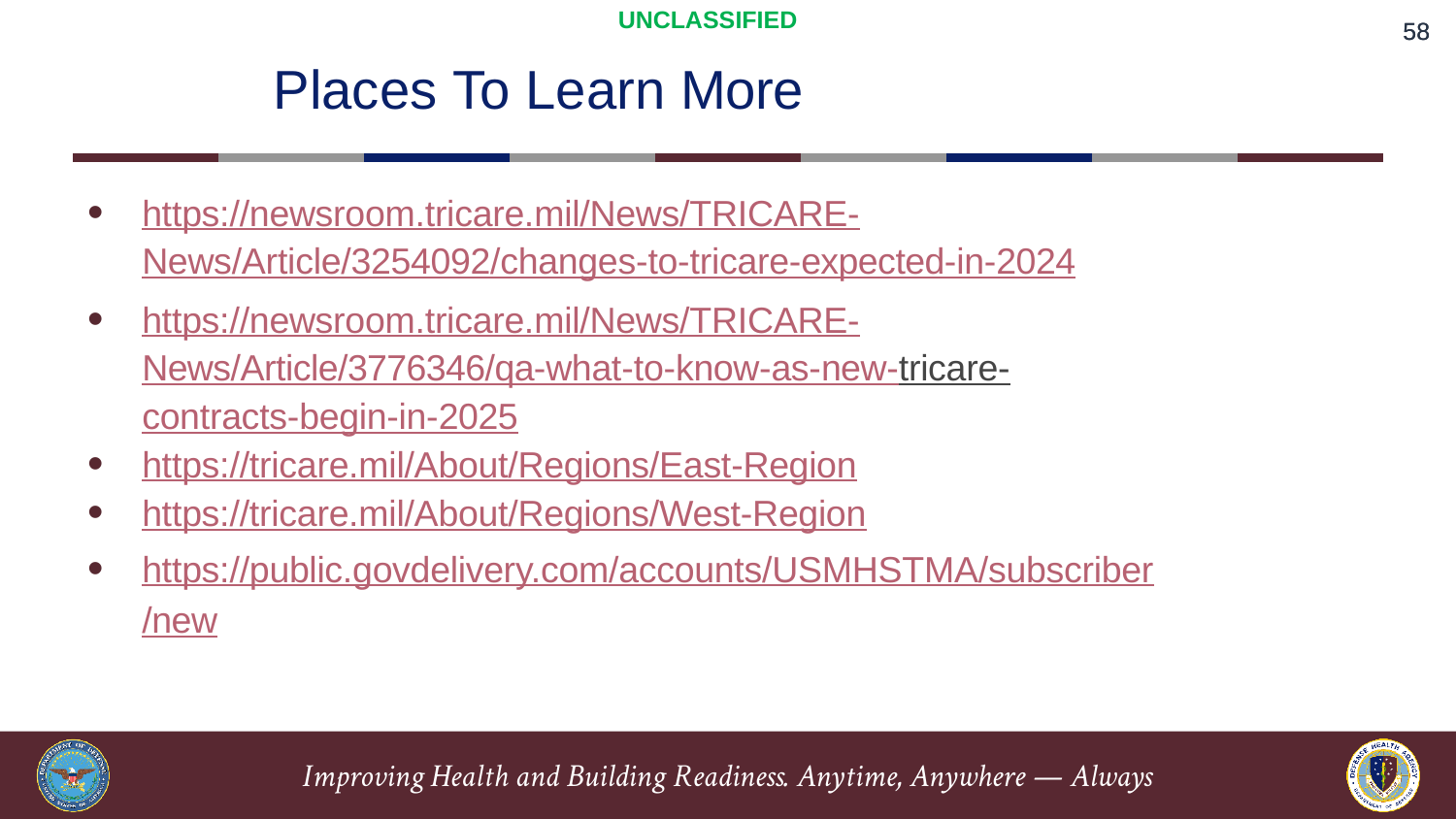

58
# Places To Learn More
https://newsroom.tricare.mil/News/TRICARE- News/Article/3254092/changes-to-tricare-expected-in-2024
https://newsroom.tricare.mil/News/TRICARE- News/Article/3776346/qa-what-to-know-as-new-tricare- contracts-begin-in-2025
https://tricare.mil/About/Regions/East-Region
https://tricare.mil/About/Regions/West-Region
https://public.govdelivery.com/accounts/USMHSTMA/subscriber/new